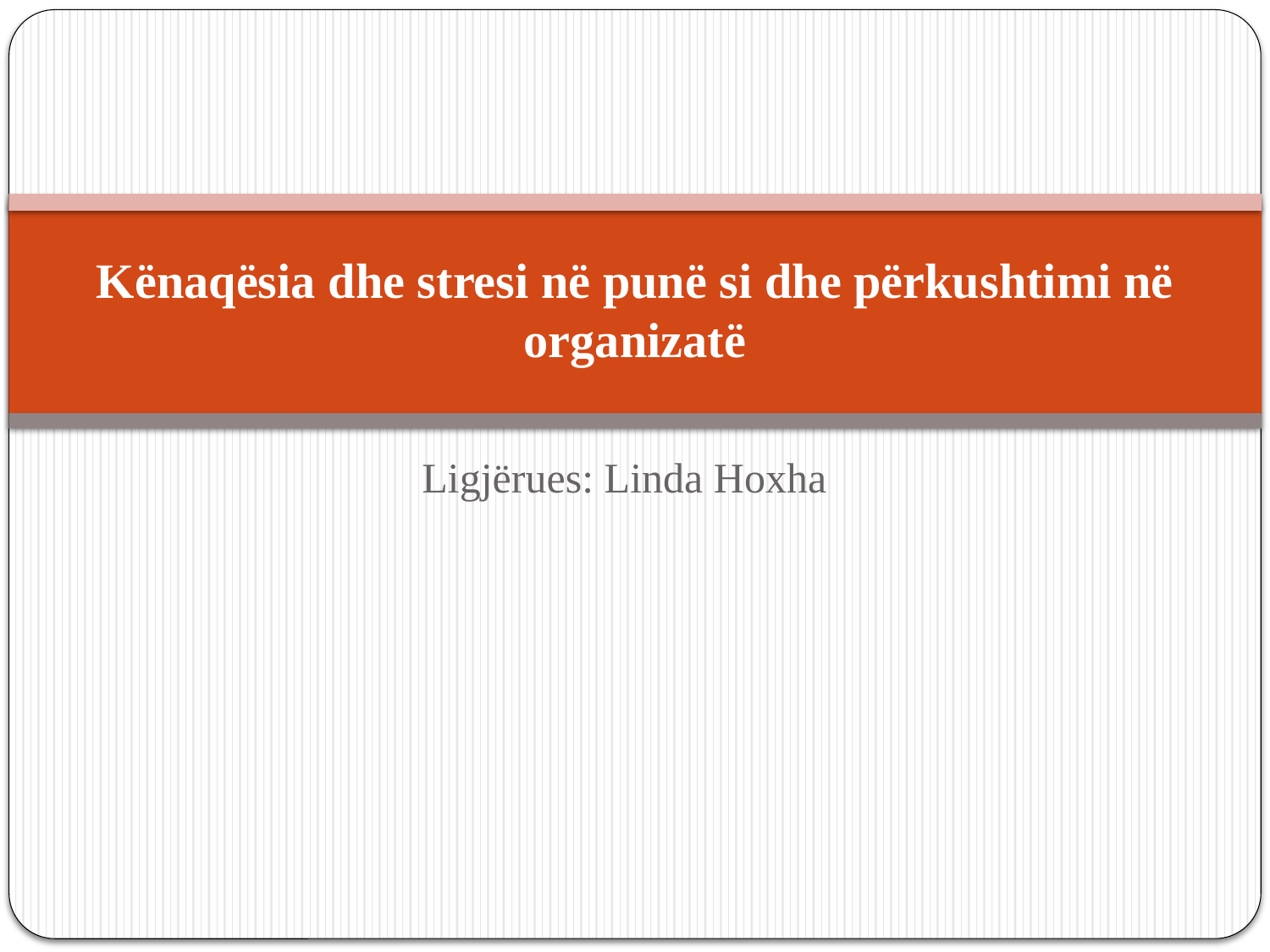

# Kënaqësia dhe stresi në punë si dhe përkushtimi në organizatë
Ligjërues: Linda Hoxha